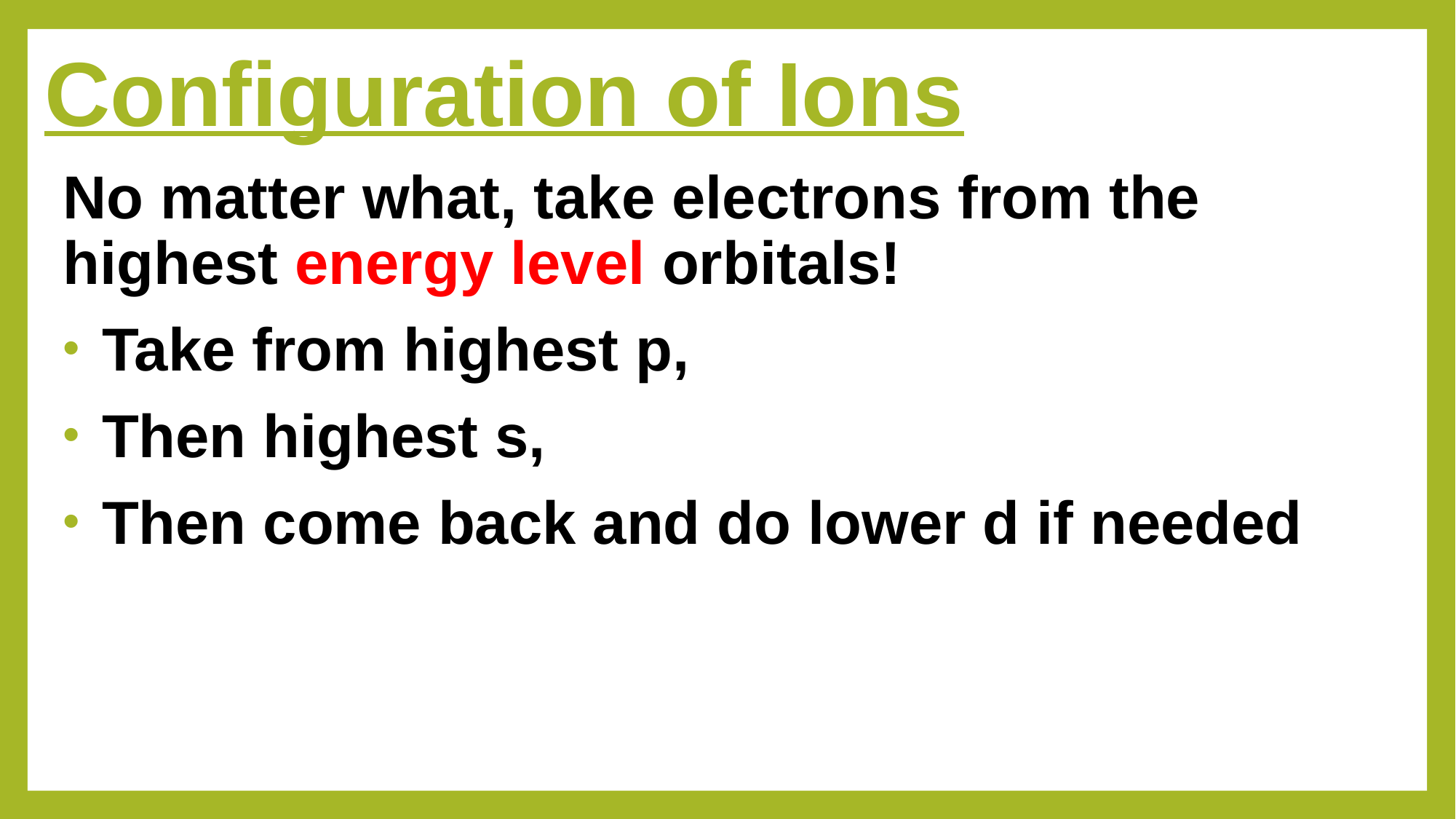

# Configuration of Ions
No matter what, take electrons from the highest energy level orbitals!
 Take from highest p,
 Then highest s,
 Then come back and do lower d if needed